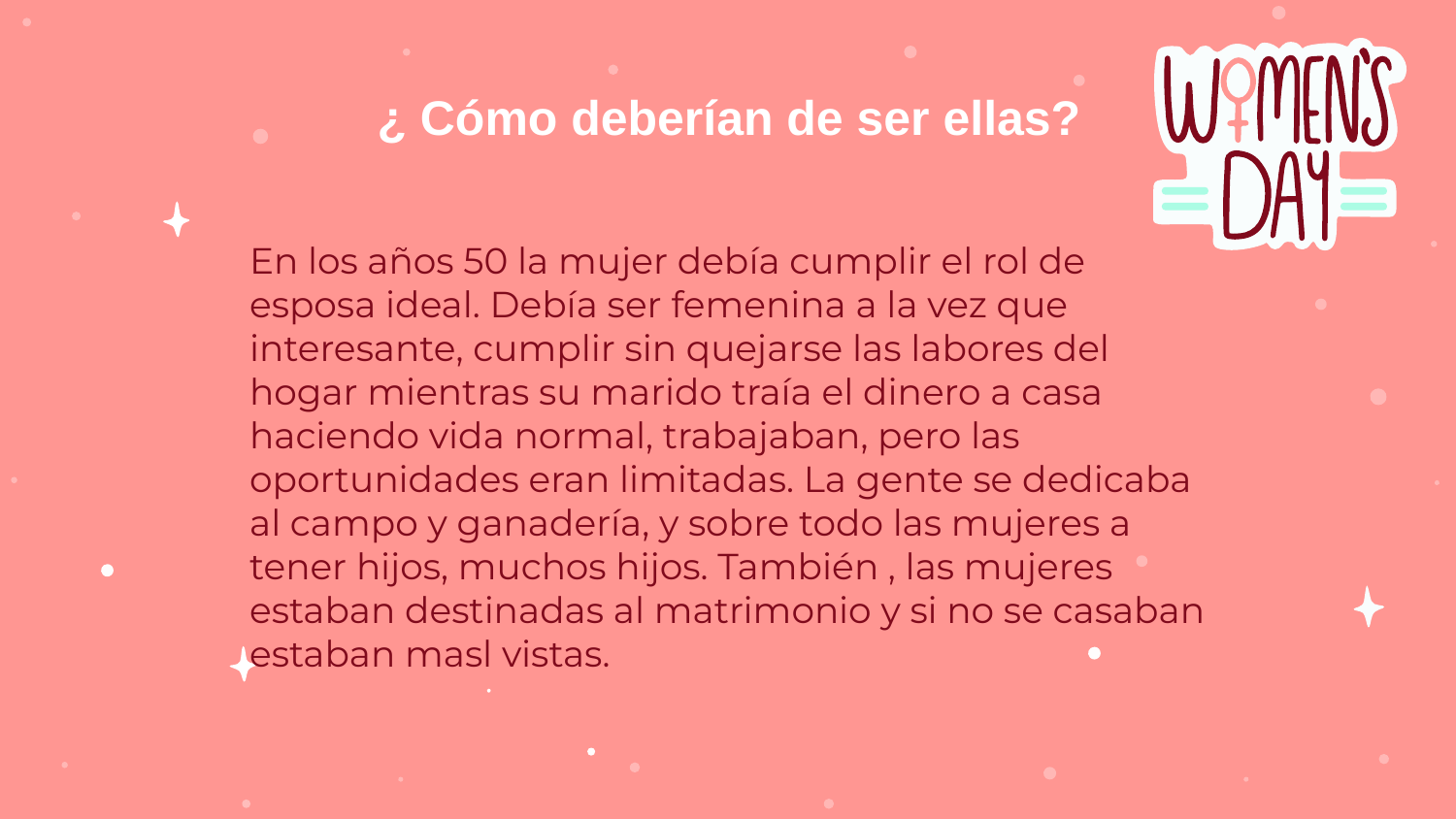

# ¿ Cómo deberían de ser ellas?
En los años 50 la mujer debía cumplir el rol de esposa ideal. Debía ser femenina a la vez que interesante, cumplir sin quejarse las labores del hogar mientras su marido traía el dinero a casa haciendo vida normal, trabajaban, pero las oportunidades eran limitadas. La gente se dedicaba al campo y ganadería, y sobre todo las mujeres a tener hijos, muchos hijos. También , las mujeres estaban destinadas al matrimonio y si no se casaban estaban masl vistas.